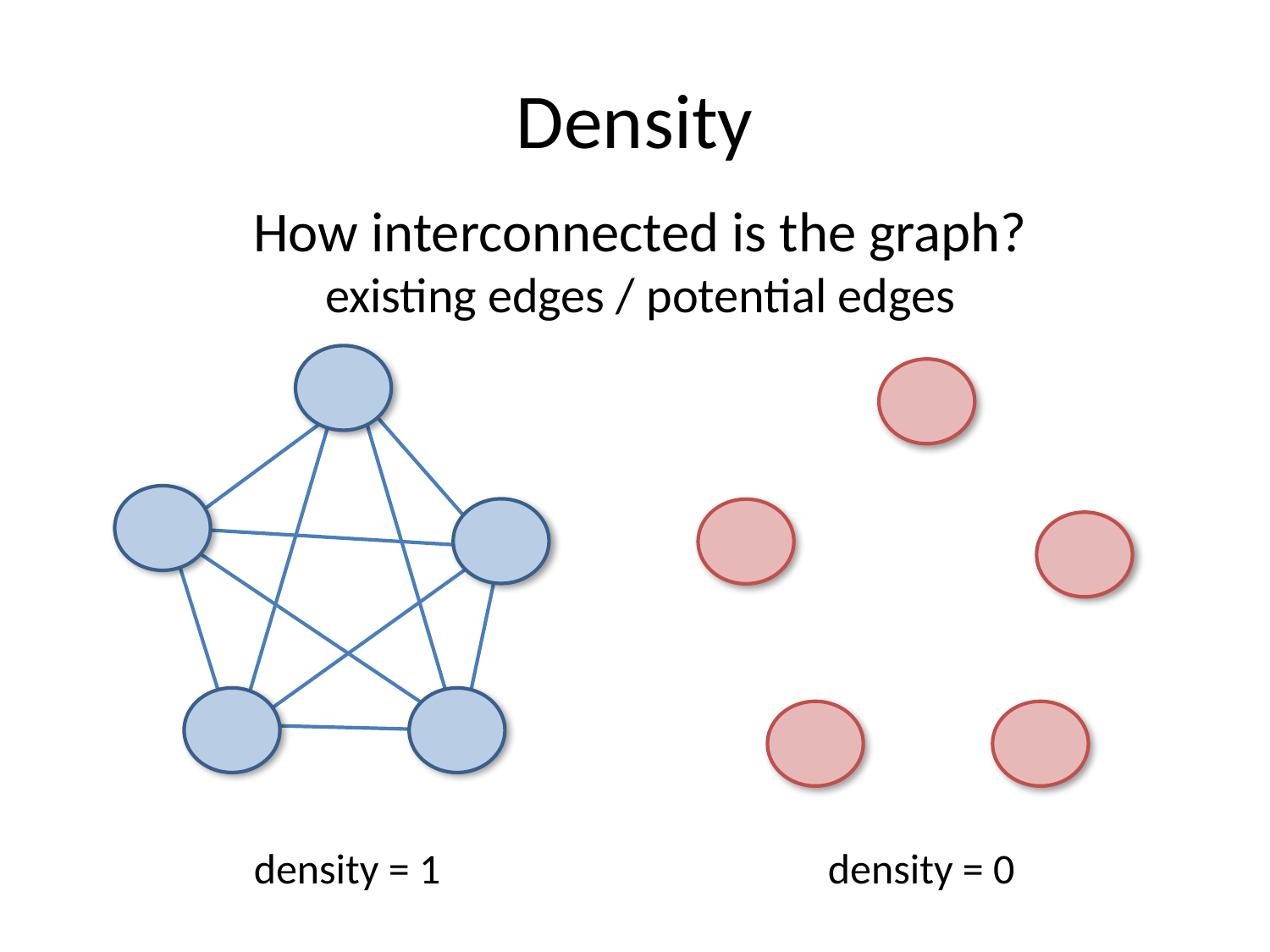

# Density
How interconnected is the graph?
existing edges / potential edges

density = 1
density = 0